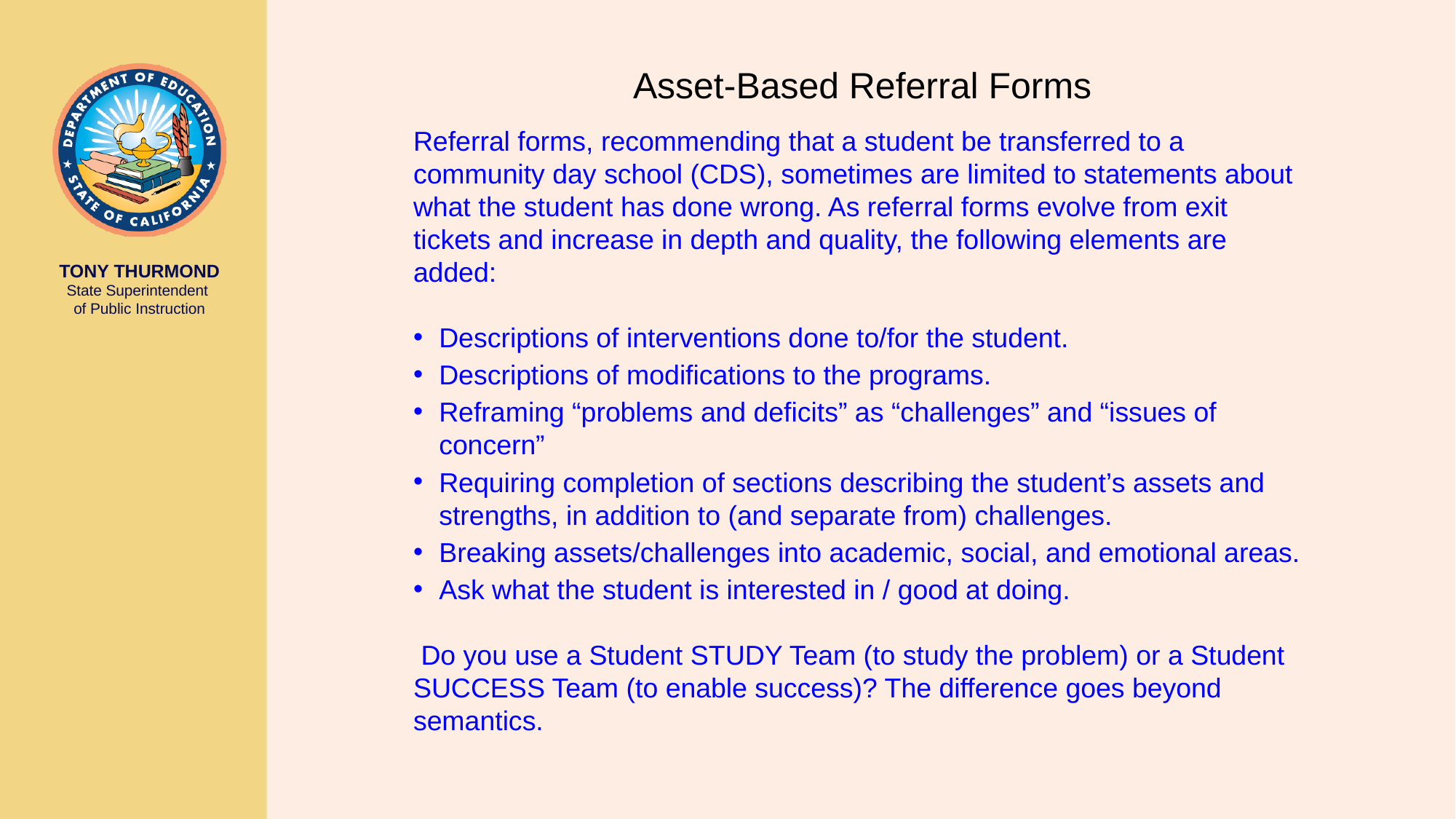

Asset-Based Referral Forms

Referral forms, recommending that a student be transferred to a community day school (CDS), sometimes are limited to statements about what the student has done wrong. As referral forms evolve from exit tickets and increase in depth and quality, the following elements are added:

Descriptions of interventions done to/for the student.
Descriptions of modifications to the programs.
Reframing “problems and deficits” as “challenges” and “issues of concern”
Requiring completion of sections describing the student’s assets and strengths, in addition to (and separate from) challenges.
Breaking assets/challenges into academic, social, and emotional areas.
Ask what the student is interested in / good at doing.

 Do you use a Student STUDY Team (to study the problem) or a Student SUCCESS Team (to enable success)? The difference goes beyond semantics.